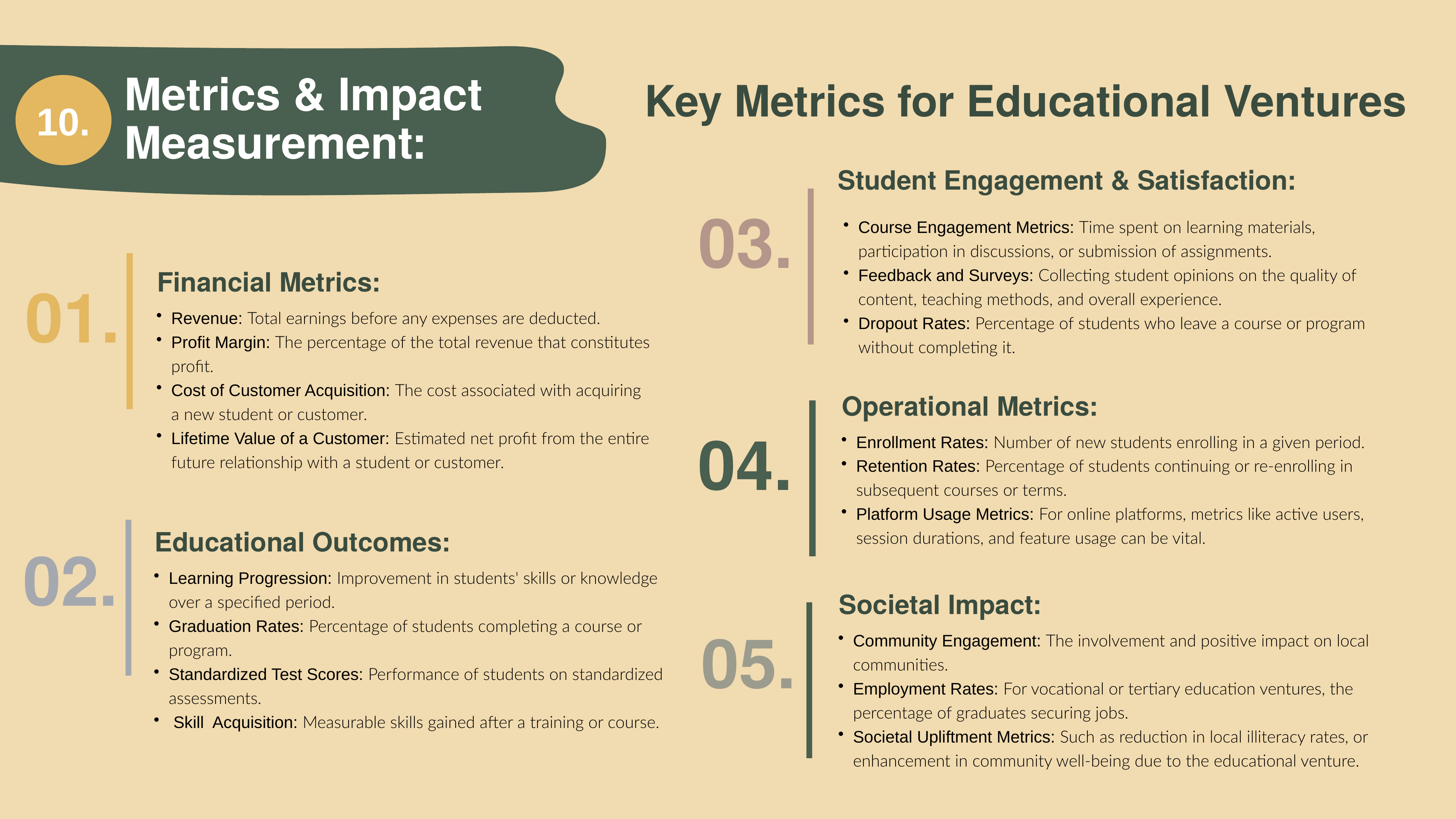

Metrics & Impact Measurement:
Key Metrics for Educational Ventures
10.
Student Engagement & Satisfaction:
Course Engagement Metrics: Time spent on learning materials, participation in discussions, or submission of assignments.
Feedback and Surveys: Collecting student opinions on the quality of content, teaching methods, and overall experience.
Dropout Rates: Percentage of students who leave a course or program without completing it.

03.

01.
Financial Metrics:
Revenue: Total earnings before any expenses are deducted.
Profit Margin: The percentage of the total revenue that constitutes profit.
Cost of Customer Acquisition: The cost associated with acquiring a new student or customer.
Lifetime Value of a Customer: Estimated net profit from the entire future relationship with a student or customer.
Operational Metrics:

04.
Enrollment Rates: Number of new students enrolling in a given period.
Retention Rates: Percentage of students continuing or re-enrolling in subsequent courses or terms.
Platform Usage Metrics: For online platforms, metrics like active users, session durations, and feature usage can be vital.
Educational Outcomes:
Learning Progression: Improvement in students' skills or knowledge over a specified period.
Graduation Rates: Percentage of students completing a course or program.
Standardized Test Scores: Performance of students on standardized assessments.
 Skill  Acquisition: Measurable skills gained after a training or course.

02.
Societal Impact:

05.
Community Engagement: The involvement and positive impact on local communities.
Employment Rates: For vocational or tertiary education ventures, the percentage of graduates securing jobs.
Societal Upliftment Metrics: Such as reduction in local illiteracy rates, or enhancement in community well-being due to the educational venture.